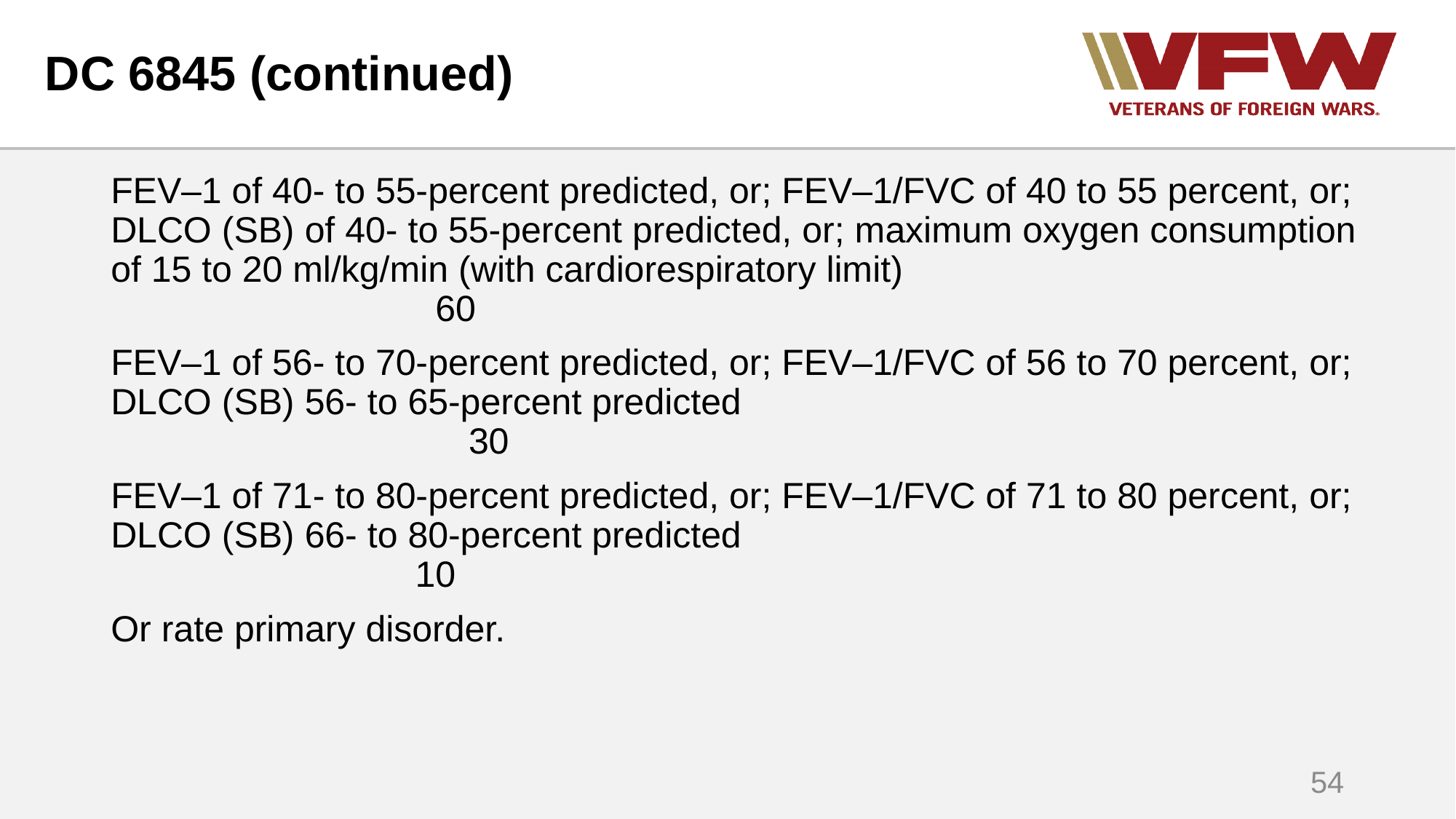

# DC 6845 (continued)
FEV–1 of 40- to 55-percent predicted, or; FEV–1/FVC of 40 to 55 percent, or; DLCO (SB) of 40- to 55-percent predicted, or; maximum oxygen consumption of 15 to 20 ml/kg/min (with cardiorespiratory limit)                                                                               60
FEV–1 of 56- to 70-percent predicted, or; FEV–1/FVC of 56 to 70 percent, or; DLCO (SB) 56- to 65-percent predicted                                                                                      	   30
FEV–1 of 71- to 80-percent predicted, or; FEV–1/FVC of 71 to 80 percent, or; DLCO (SB) 66- to 80-percent predicted                                                                                             10
Or rate primary disorder.
54